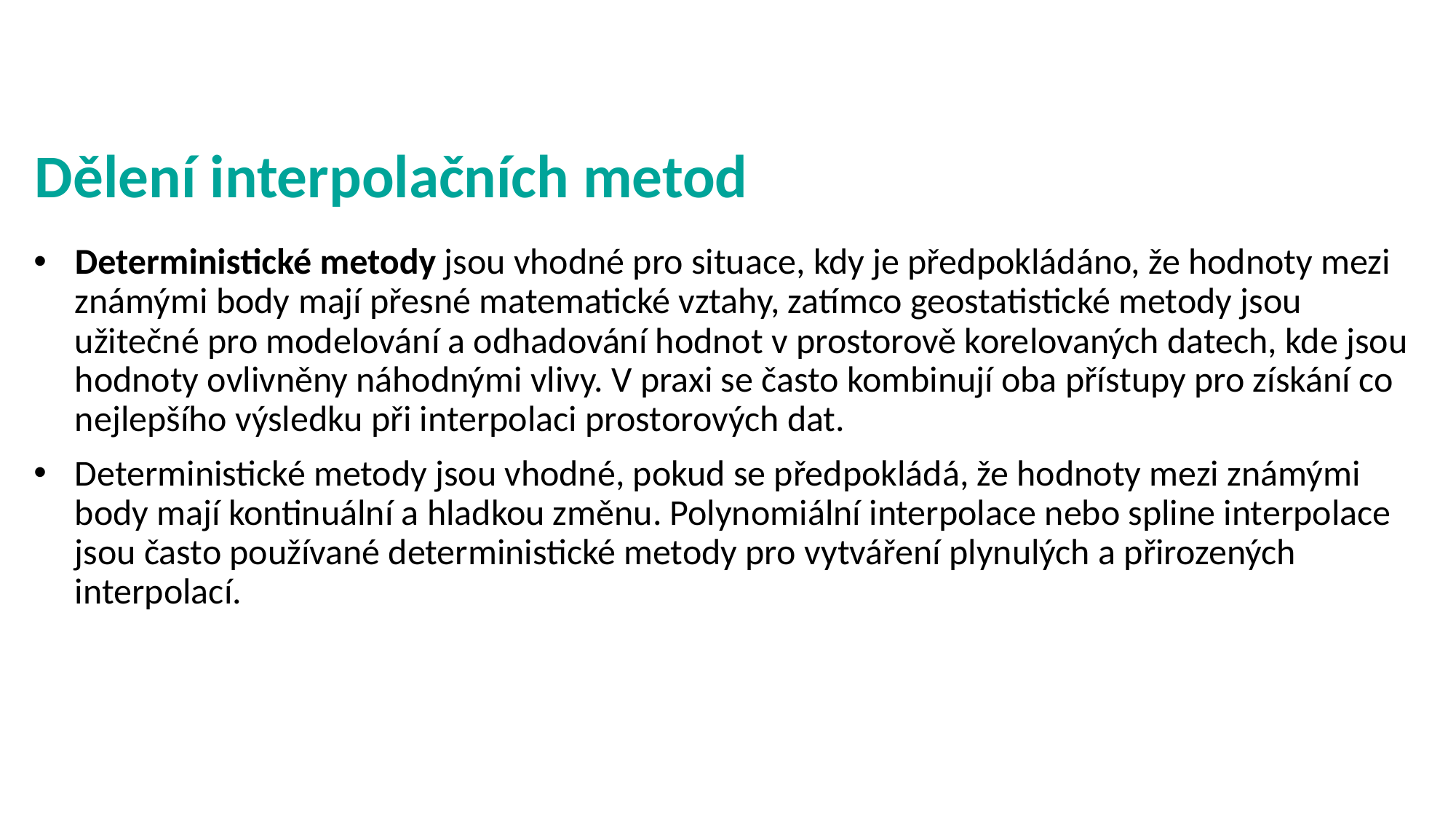

# Dělení interpolačních metod
Deterministické metody jsou vhodné pro situace, kdy je předpokládáno, že hodnoty mezi známými body mají přesné matematické vztahy, zatímco geostatistické metody jsou užitečné pro modelování a odhadování hodnot v prostorově korelovaných datech, kde jsou hodnoty ovlivněny náhodnými vlivy. V praxi se často kombinují oba přístupy pro získání co nejlepšího výsledku při interpolaci prostorových dat.
Deterministické metody jsou vhodné, pokud se předpokládá, že hodnoty mezi známými body mají kontinuální a hladkou změnu. Polynomiální interpolace nebo spline interpolace jsou často používané deterministické metody pro vytváření plynulých a přirozených interpolací.